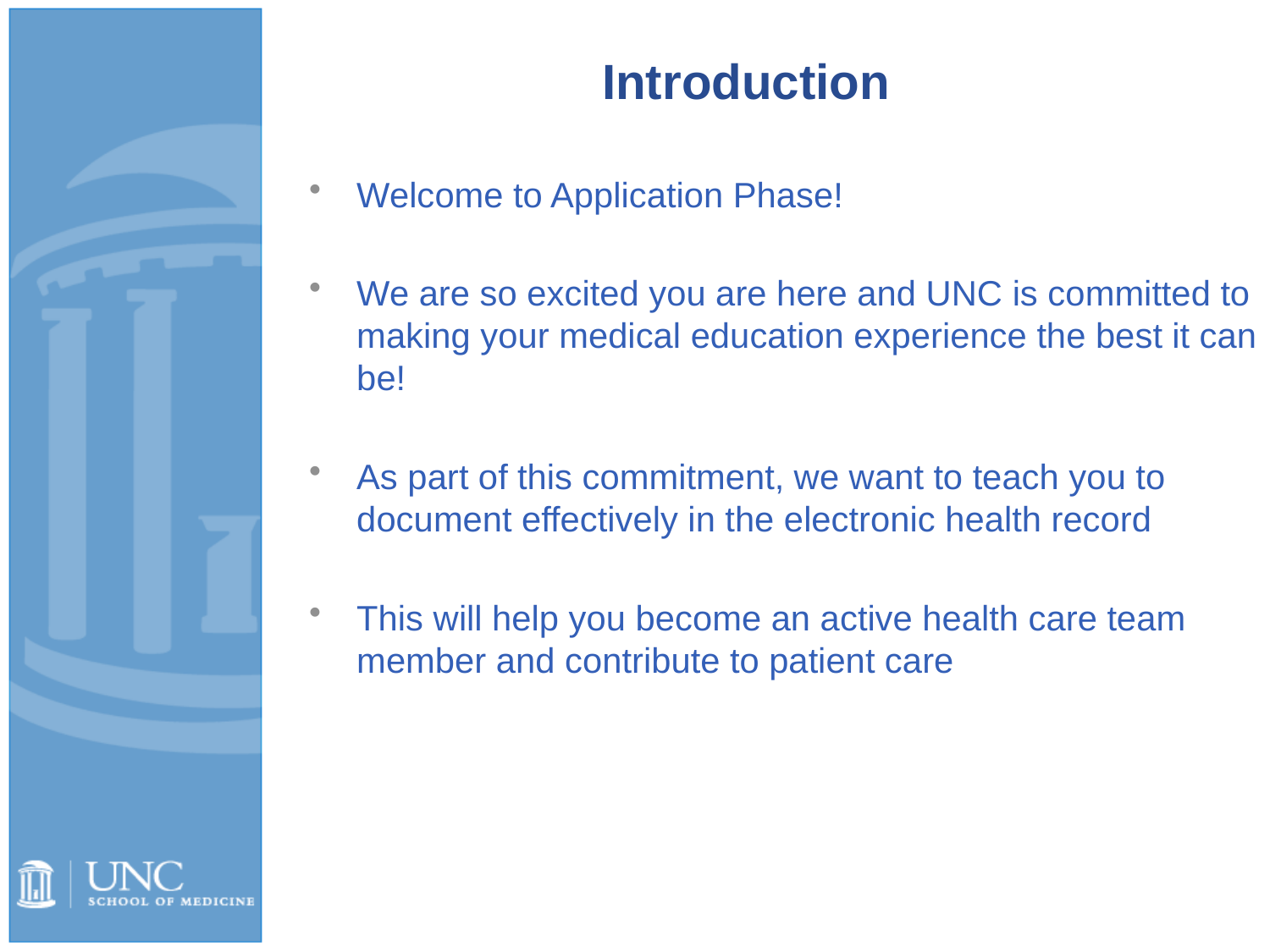

# Introduction

Welcome to Application Phase!

We are so excited you are here and UNC is committed to making your medical education experience the best it can be!

As part of this commitment, we want to teach you to document effectively in the electronic health record

This will help you become an active health care team member and contribute to patient care